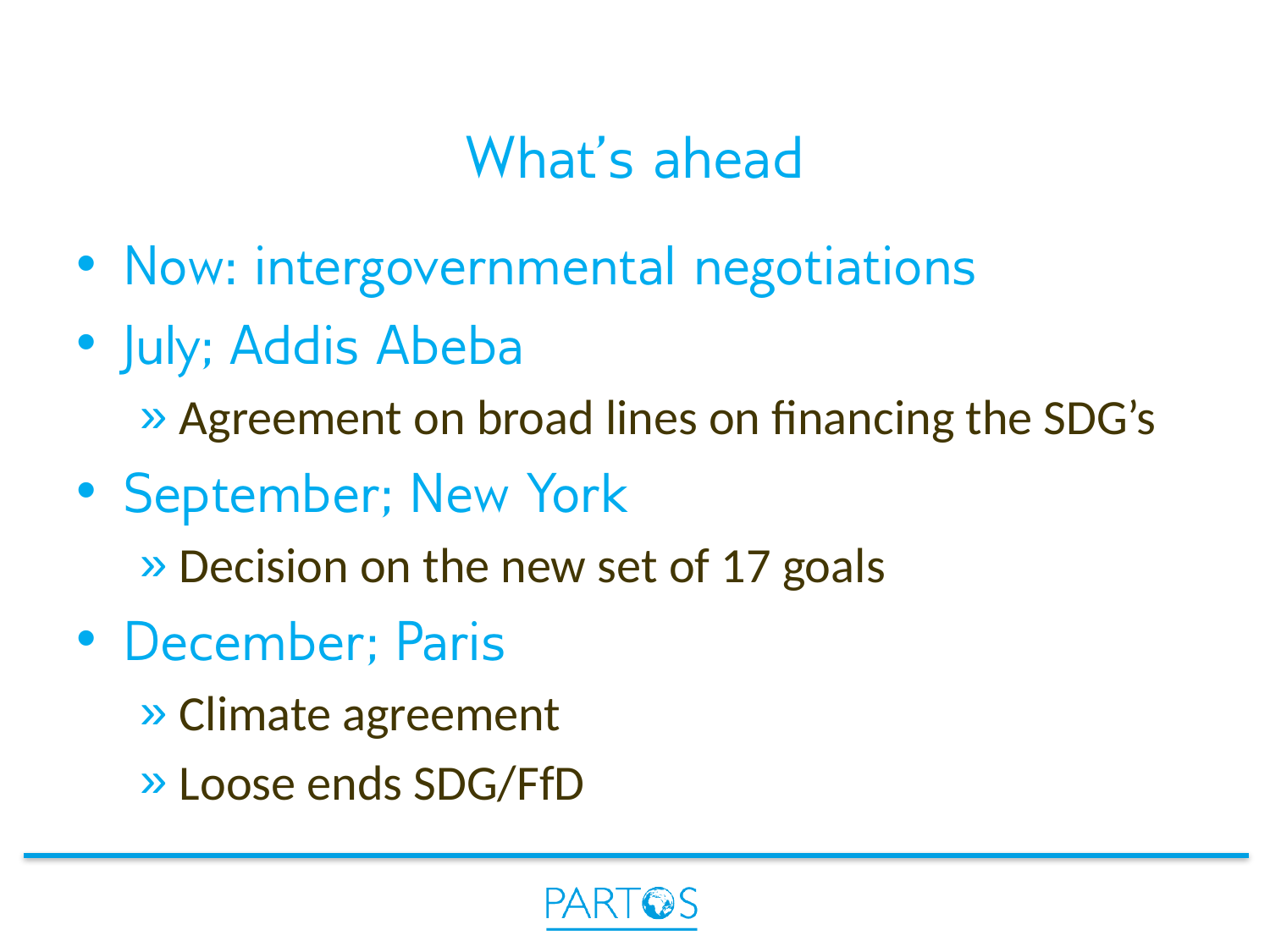

# What’s ahead
Now: intergovernmental negotiations
July; Addis Abeba
Agreement on broad lines on financing the SDG’s
September; New York
Decision on the new set of 17 goals
December; Paris
Climate agreement
Loose ends SDG/FfD